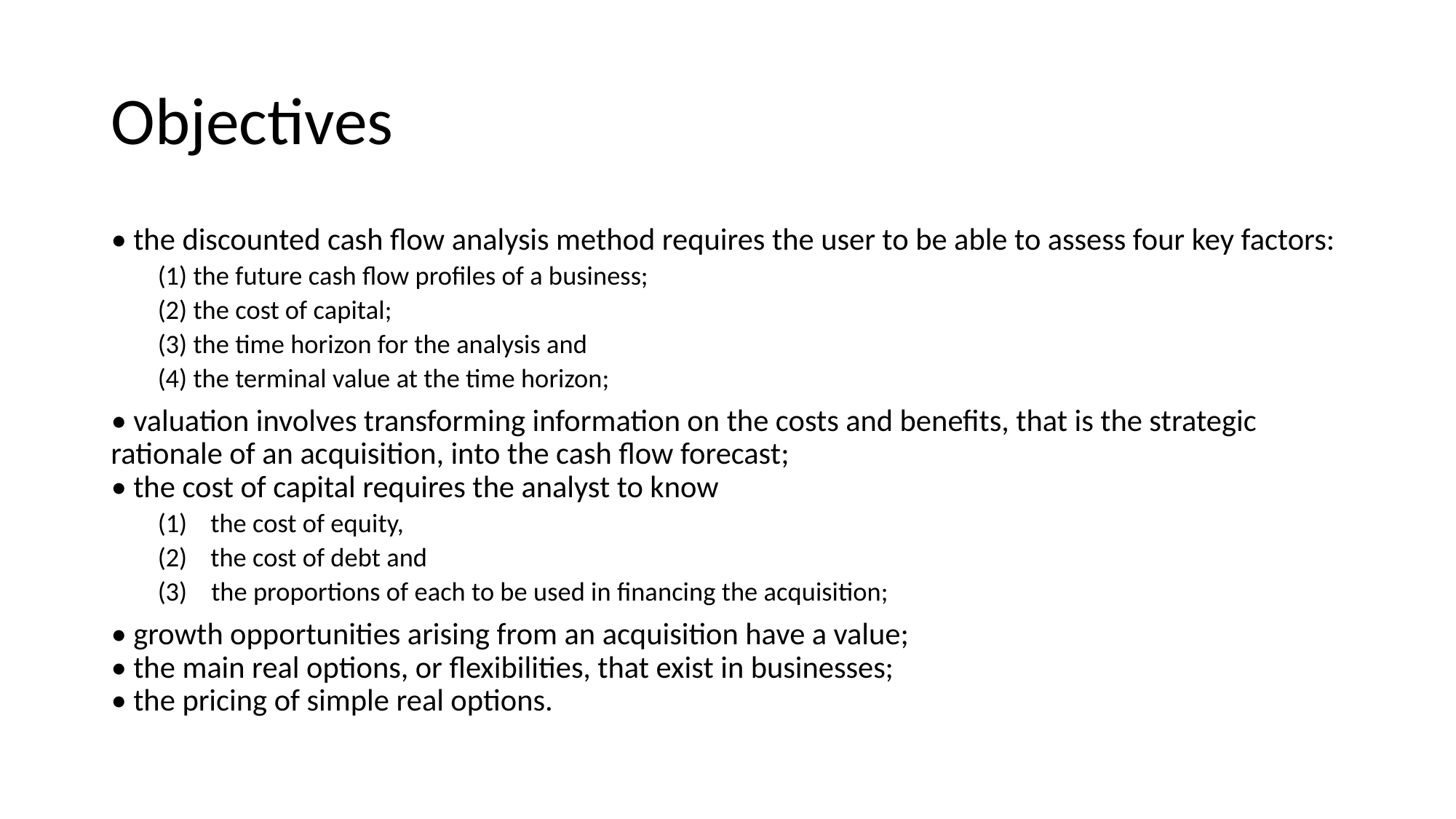

# Objectives
• the discounted cash flow analysis method requires the user to be able to assess four key factors:
(1) the future cash flow profiles of a business;
(2) the cost of capital;
(3) the time horizon for the analysis and
(4) the terminal value at the time horizon;
• valuation involves transforming information on the costs and benefits, that is the strategic rationale of an acquisition, into the cash flow forecast;
• the cost of capital requires the analyst to know
the cost of equity,
the cost of debt and
(3)    the proportions of each to be used in financing the acquisition;
• growth opportunities arising from an acquisition have a value;
• the main real options, or flexibilities, that exist in businesses;
• the pricing of simple real options.